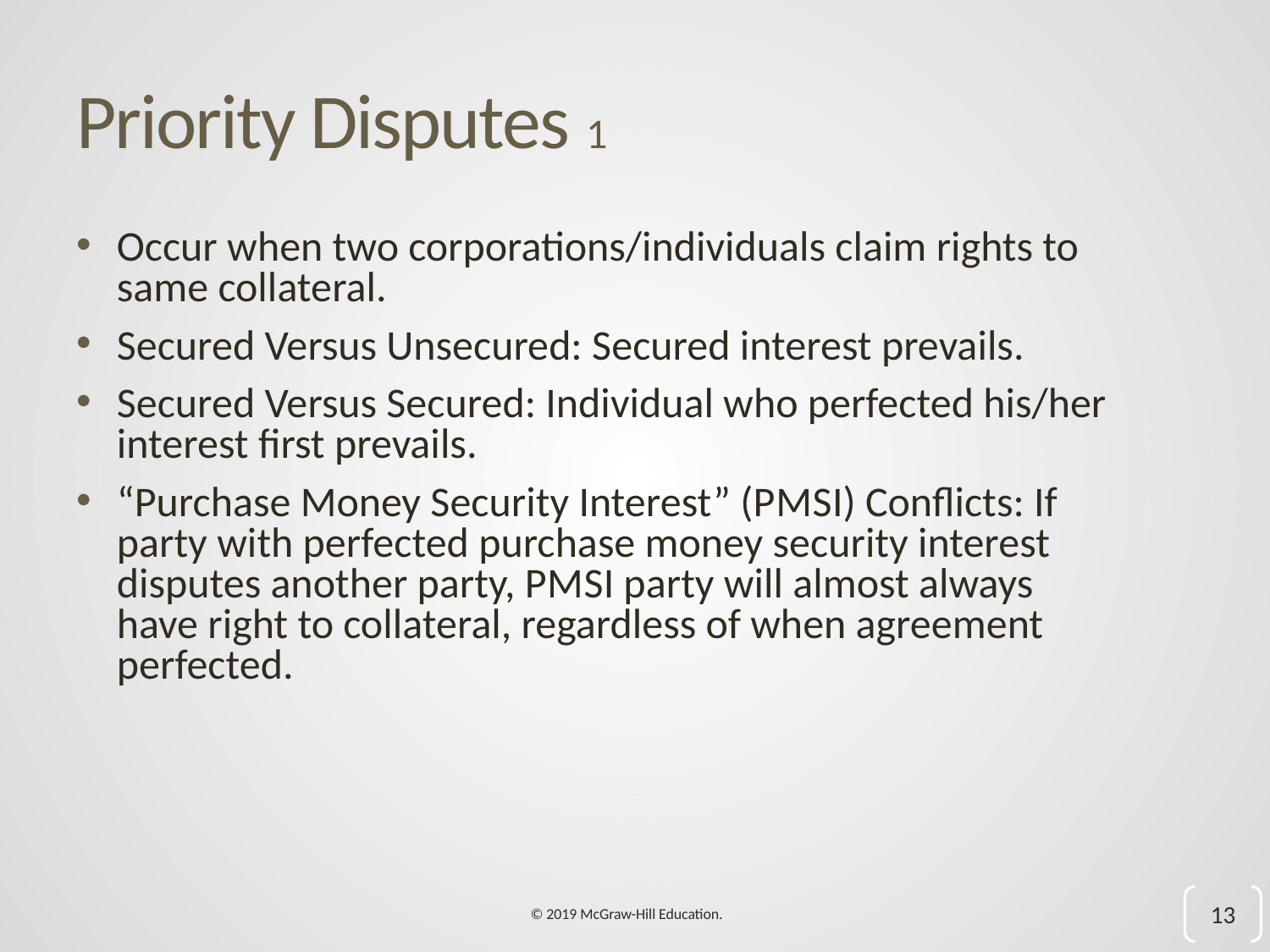

# Priority Disputes 1
Occur when two corporations/individuals claim rights to same collateral.
Secured Versus Unsecured: Secured interest prevails.
Secured Versus Secured: Individual who perfected his/her interest first prevails.
“Purchase Money Security Interest” (P M S I) Conflicts: If party with perfected purchase money security interest disputes another party, P M S I party will almost always have right to collateral, regardless of when agreement perfected.
13